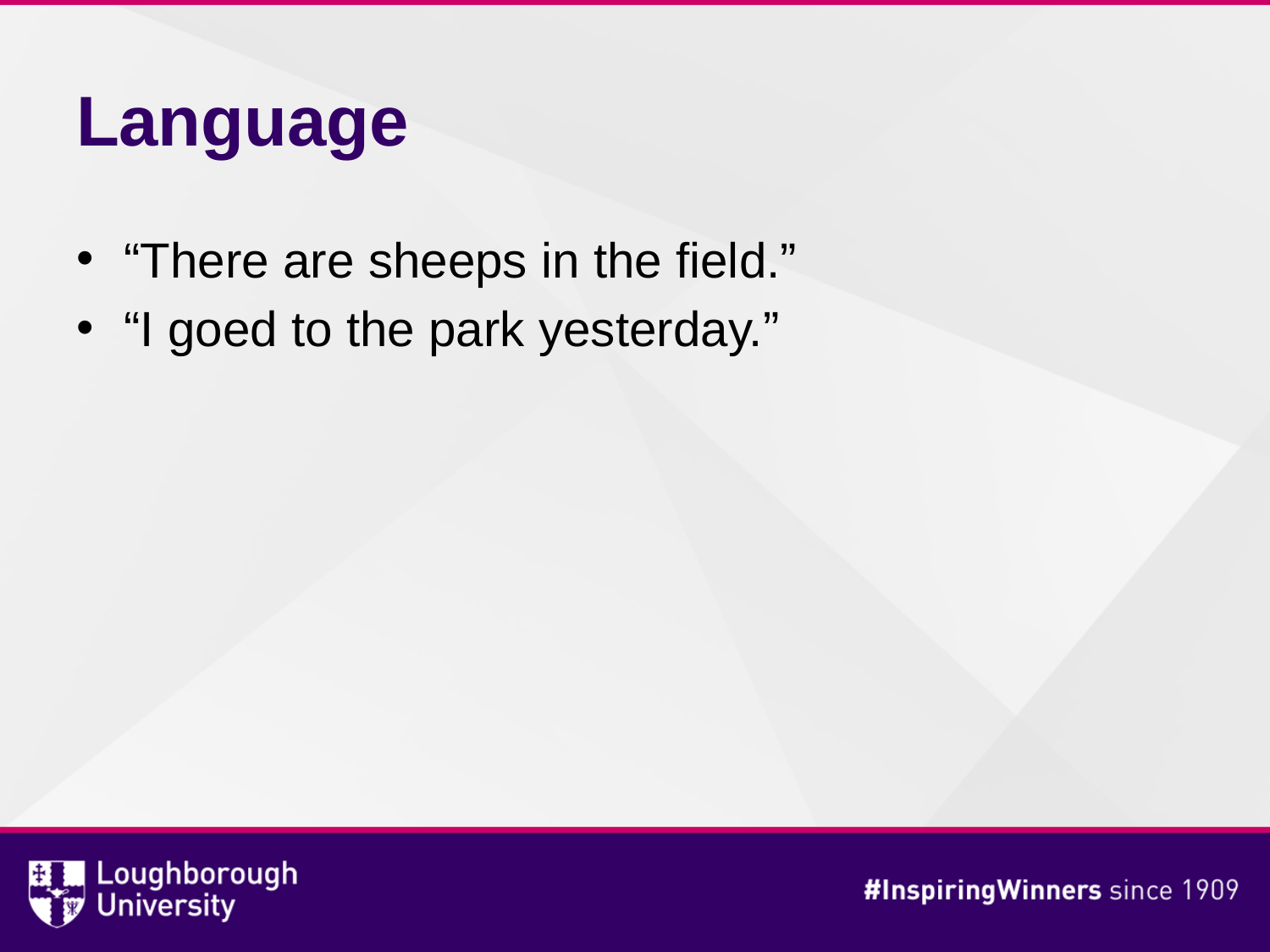

# Language
“There are sheeps in the field.”
“I goed to the park yesterday.”